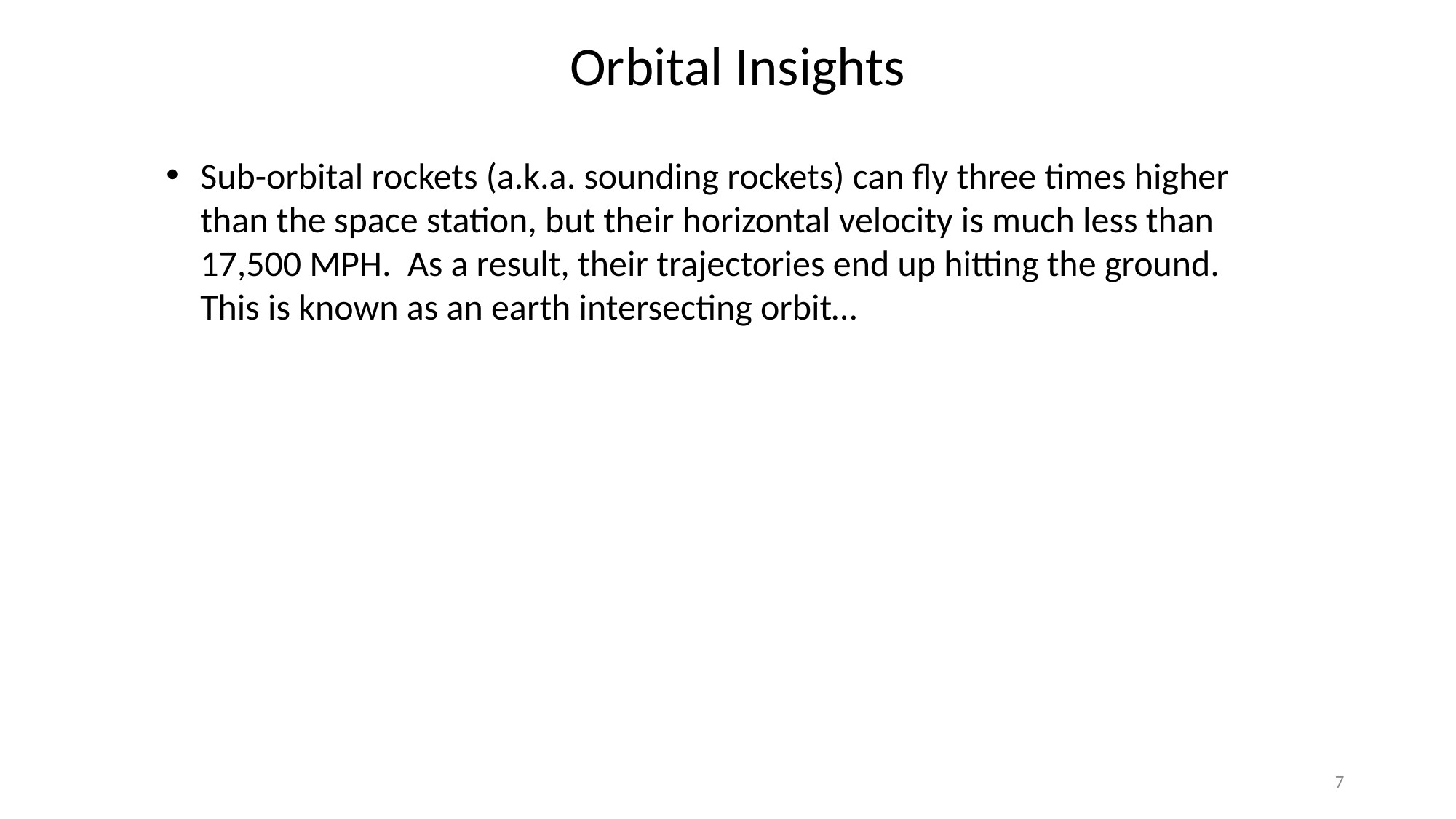

Orbital Insights
Sub-orbital rockets (a.k.a. sounding rockets) can fly three times higher than the space station, but their horizontal velocity is much less than 17,500 MPH.  As a result, their trajectories end up hitting the ground.  This is known as an earth intersecting orbit…
7